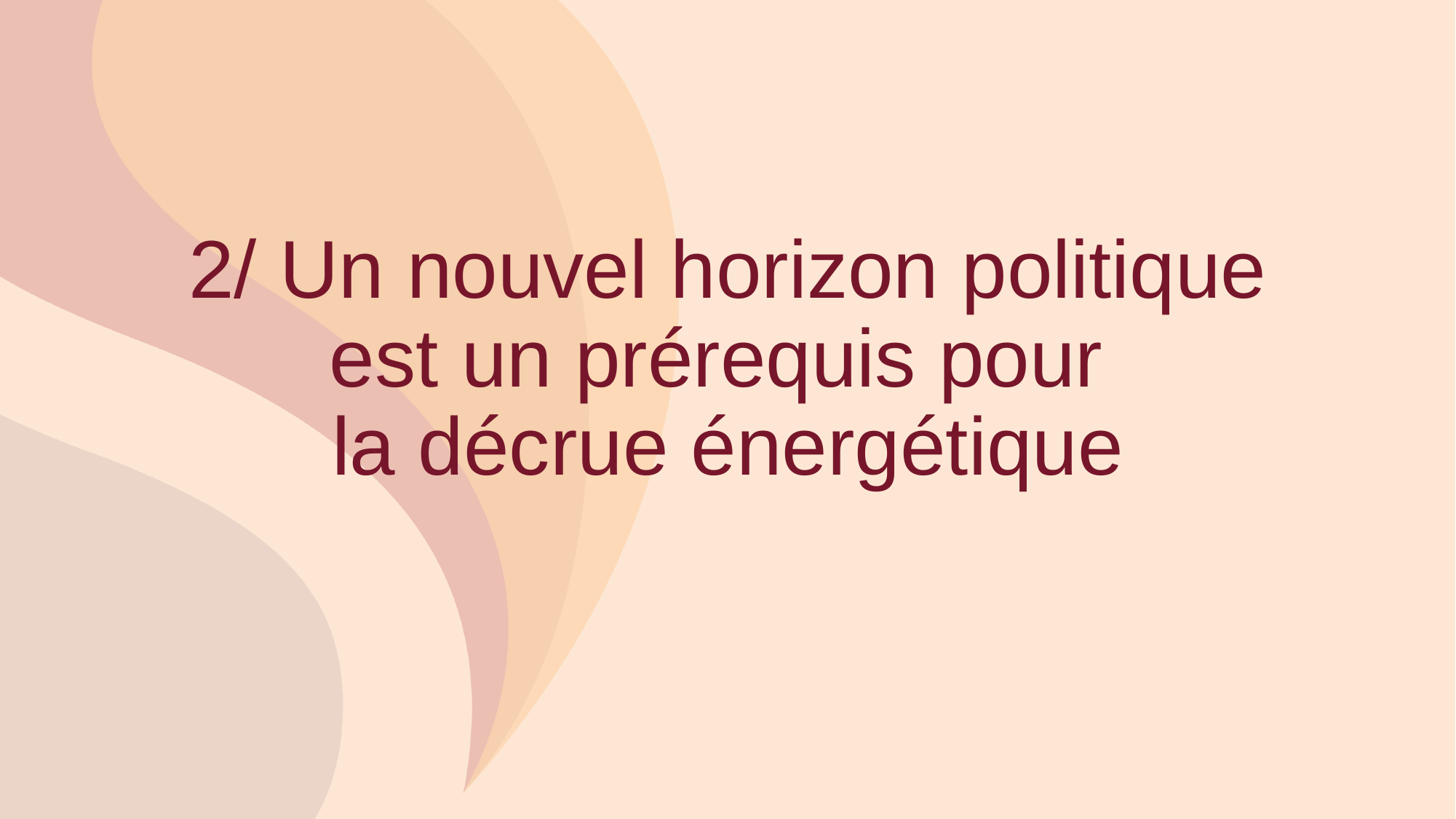

# 2/ Un nouvel horizon politique est un prérequis pour la décrue énergétique